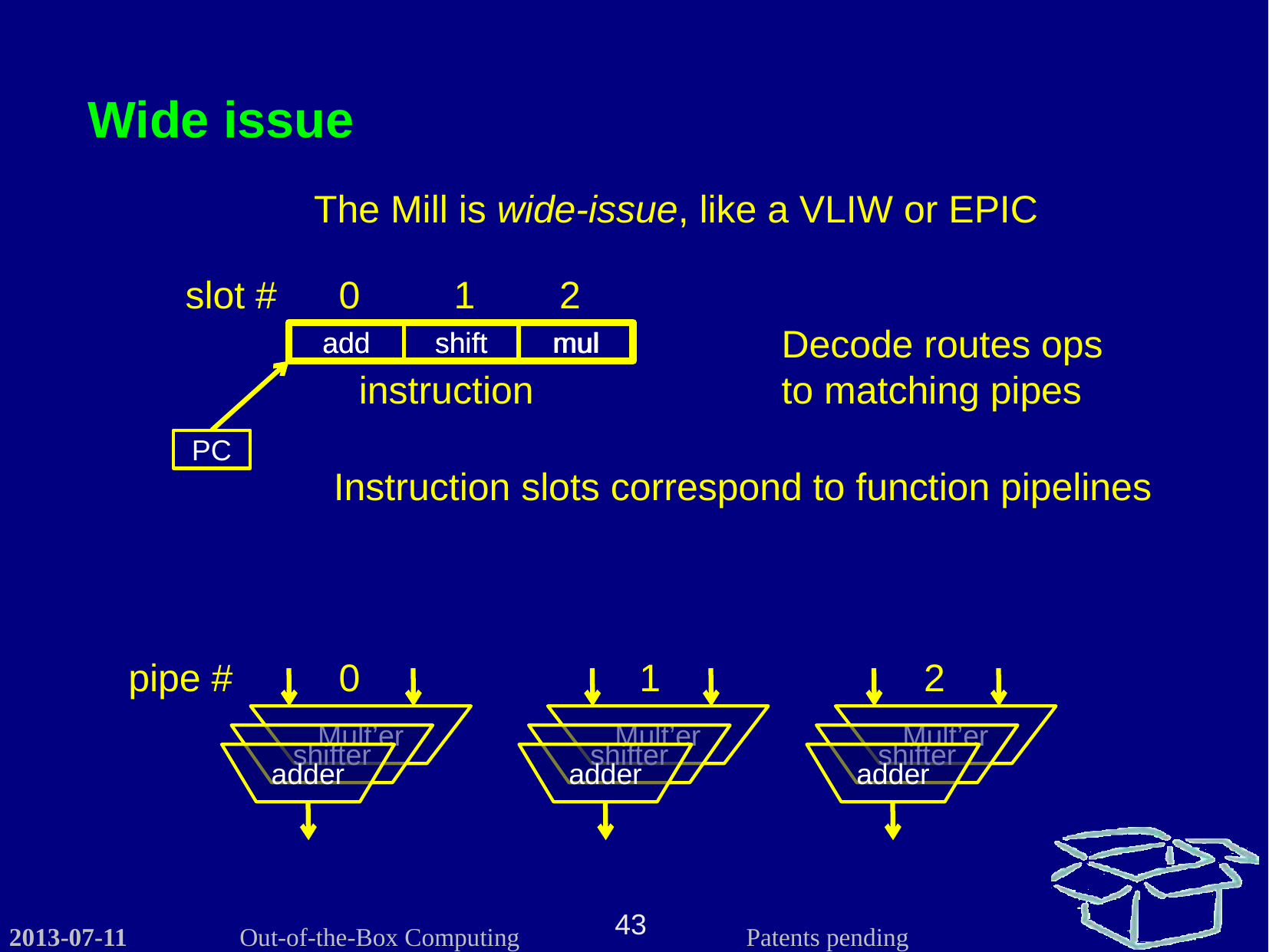

Wide issue
The Mill is wide-issue, like a VLIW or EPIC
slot #
0
1
2
Decode routes ops to matching pipes

add
add
shift
shift
mul
mul
instruction
PC
Instruction slots correspond to function pipelines
pipe #
0
1
2
Mult’er
shifter
adder
Mult’er
shifter
adder
Mult’er
shifter
adder